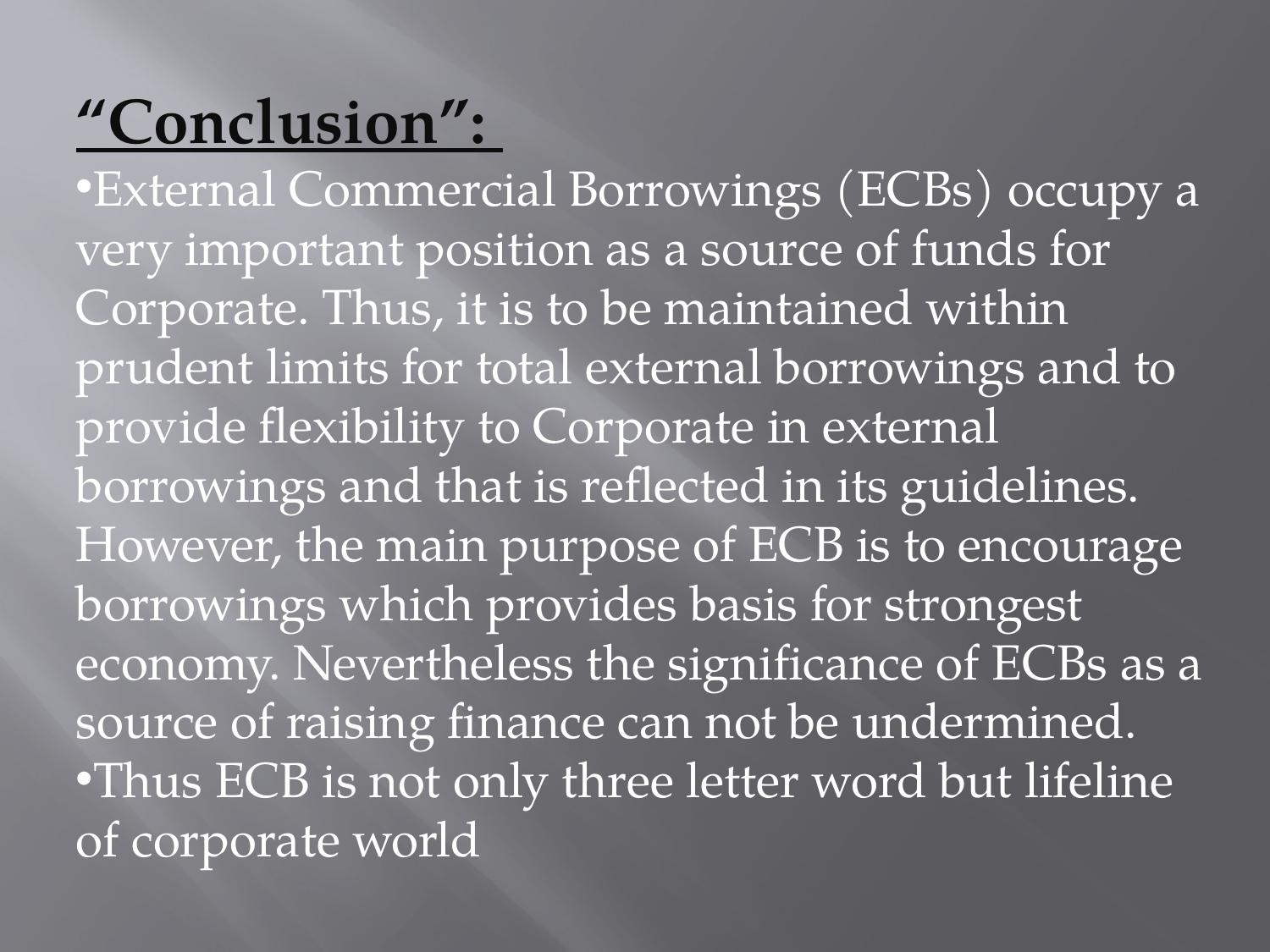

“Conclusion”:
External Commercial Borrowings (ECBs) occupy a very important position as a source of funds for Corporate. Thus, it is to be maintained within prudent limits for total external borrowings and to provide flexibility to Corporate in external borrowings and that is reflected in its guidelines. However, the main purpose of ECB is to encourage borrowings which provides basis for strongest economy. Nevertheless the significance of ECBs as a source of raising finance can not be undermined.
Thus ECB is not only three letter word but lifeline of corporate world